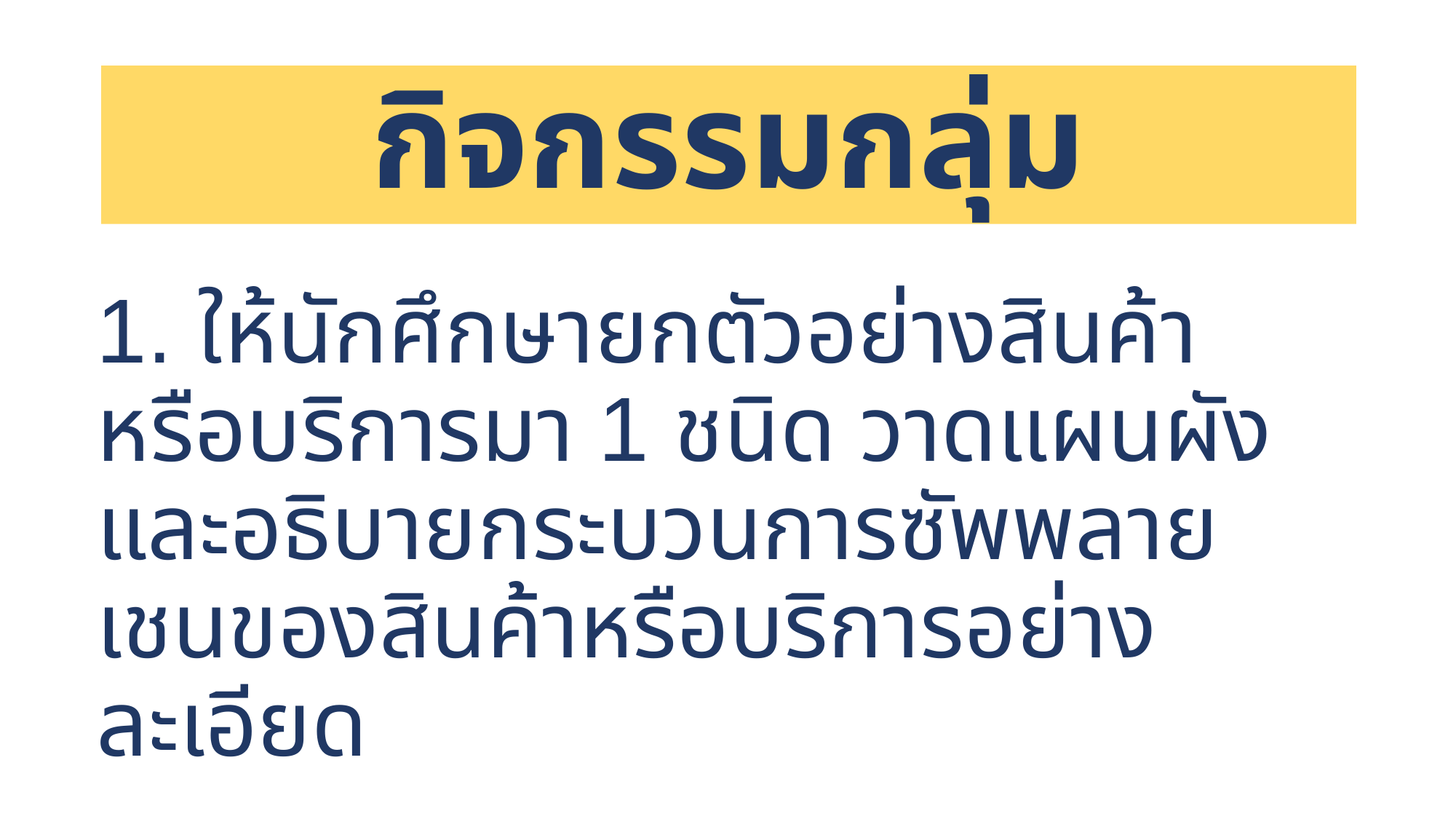

# กิจกรรมกลุ่ม
1. ให้นักศึกษายกตัวอย่างสินค้าหรือบริการมา 1 ชนิด วาดแผนผังและอธิบายกระบวนการซัพพลายเชนของสินค้าหรือบริการอย่างละเอียด